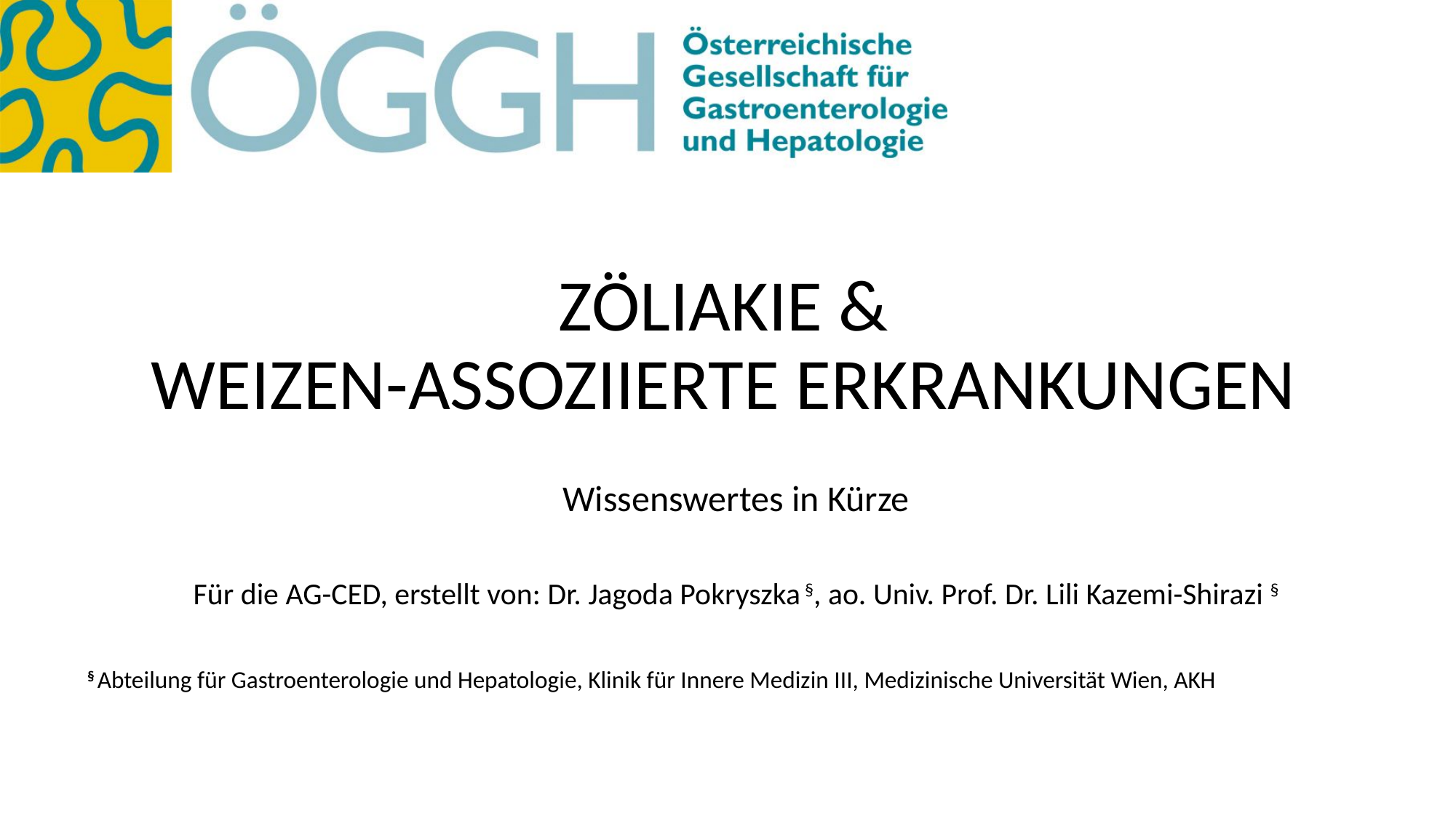

# ZÖLIAKIE & WEIZEN-ASSOZIIERTE ERKRANKUNGEN
Wissenswertes in Kürze
Für die AG-CED, erstellt von: Dr. Jagoda Pokryszka §, ao. Univ. Prof. Dr. Lili Kazemi-Shirazi §

§ Abteilung für Gastroenterologie und Hepatologie, Klinik für Innere Medizin III, Medizinische Universität Wien, AKH